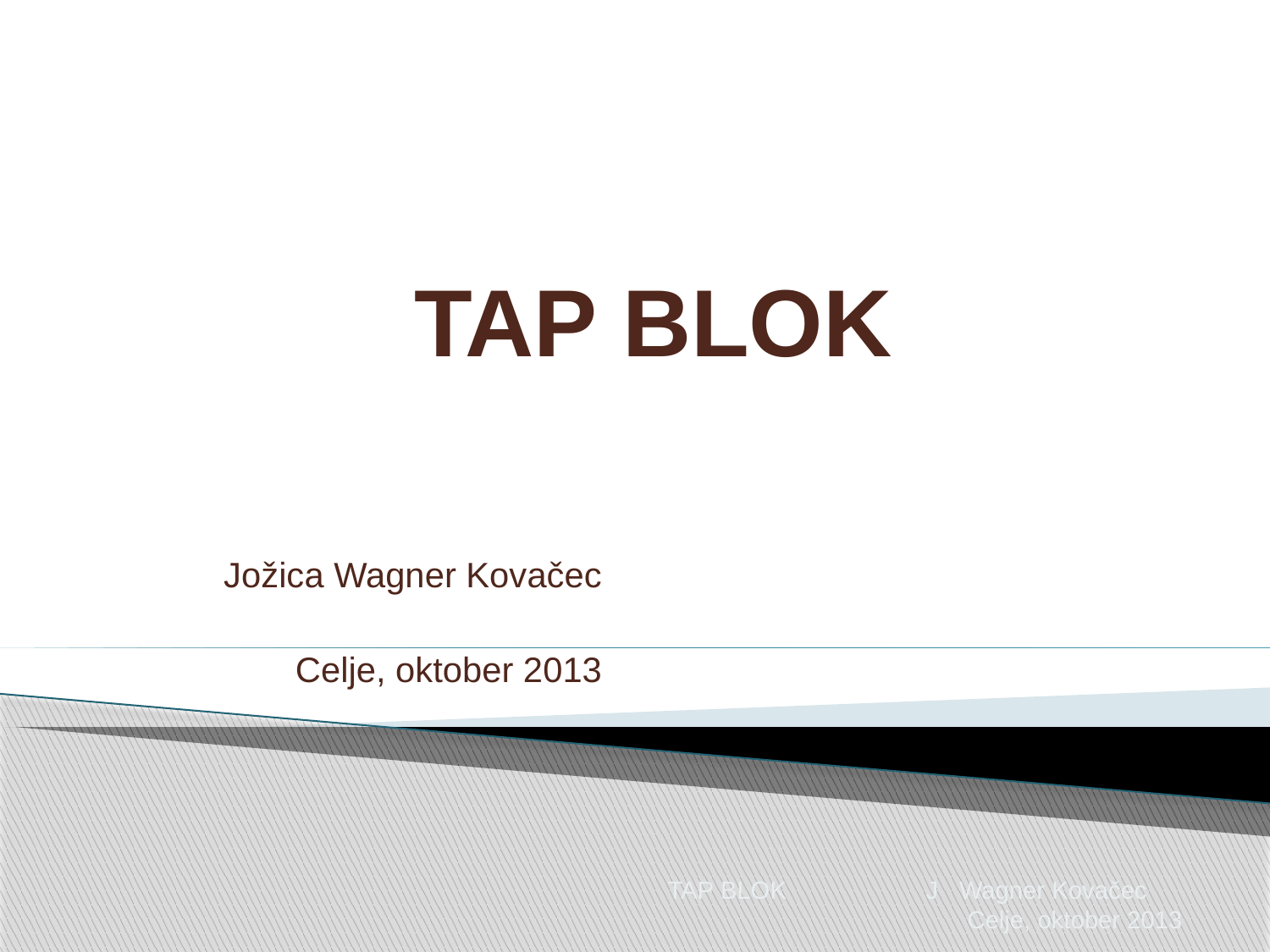

# TAP BLOK
Jožica Wagner Kovačec

Celje, oktober 2013
TAP BLOK                    J   Wagner Kovačec      Celje, oktober 2013